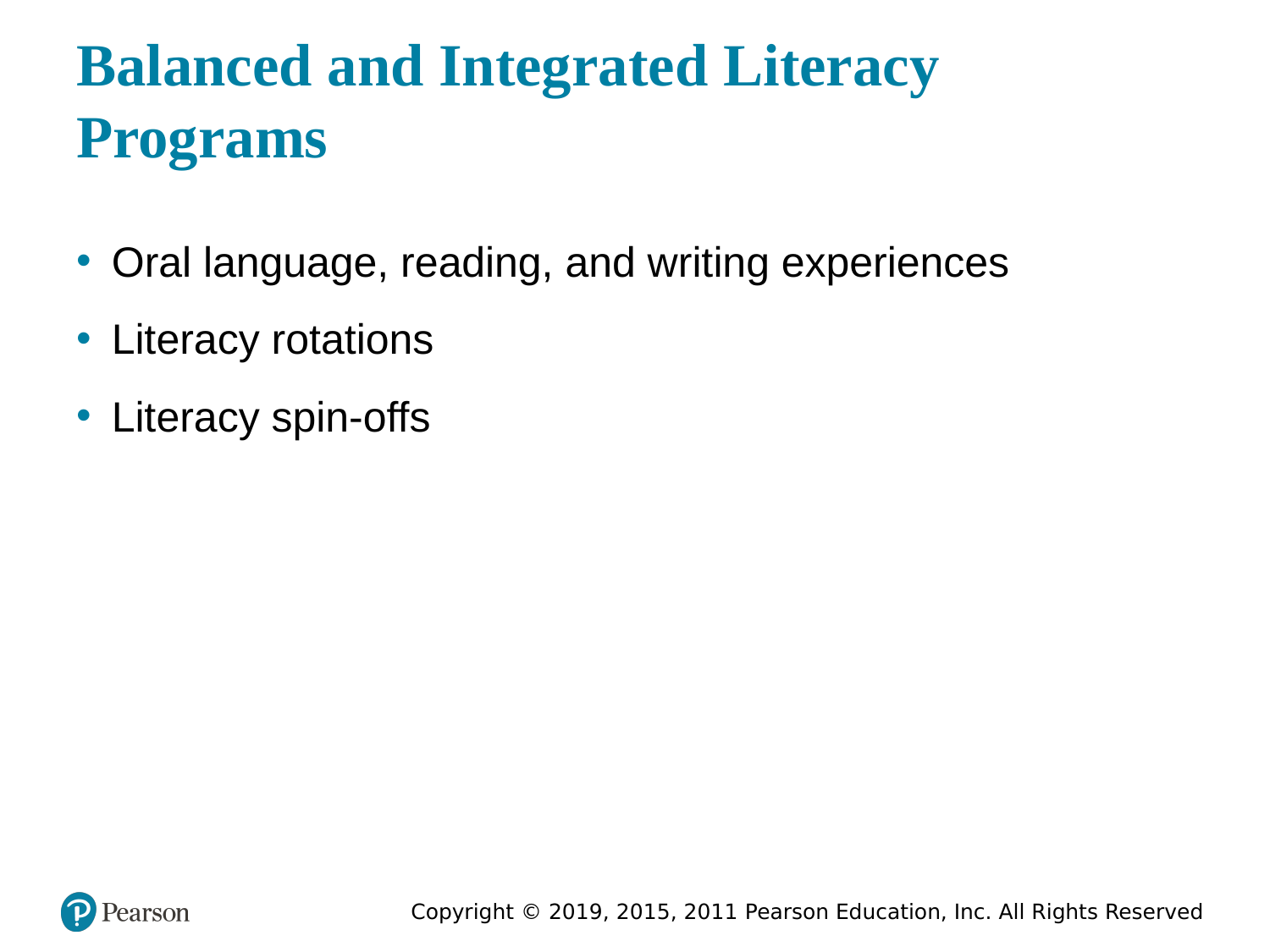

# Balanced and Integrated Literacy Programs
Oral language, reading, and writing experiences
Literacy rotations
Literacy spin-offs